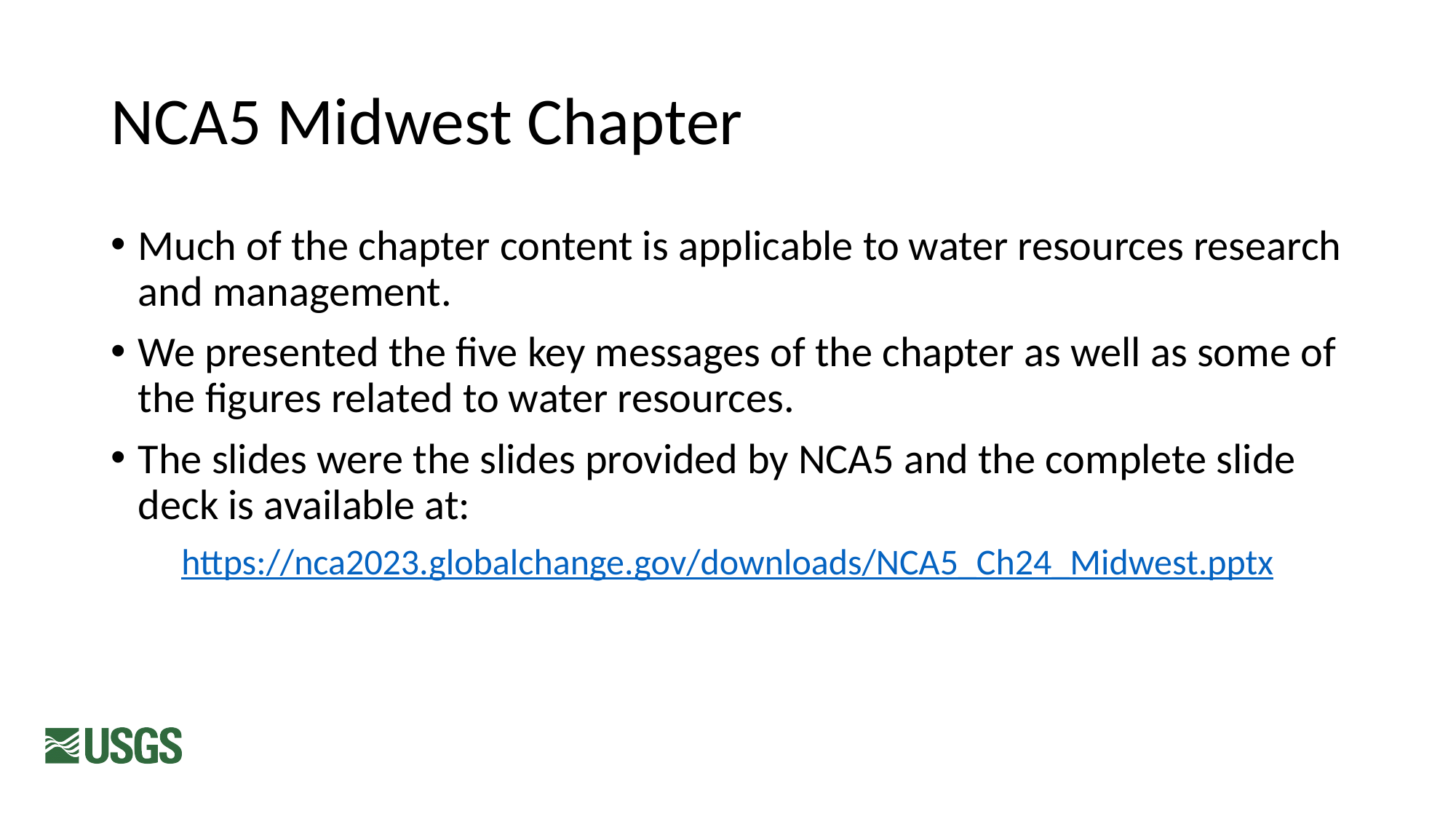

# NCA5 Midwest Chapter
Much of the chapter content is applicable to water resources research and management.
We presented the five key messages of the chapter as well as some of the figures related to water resources.
The slides were the slides provided by NCA5 and the complete slide deck is available at:
https://nca2023.globalchange.gov/downloads/NCA5_Ch24_Midwest.pptx